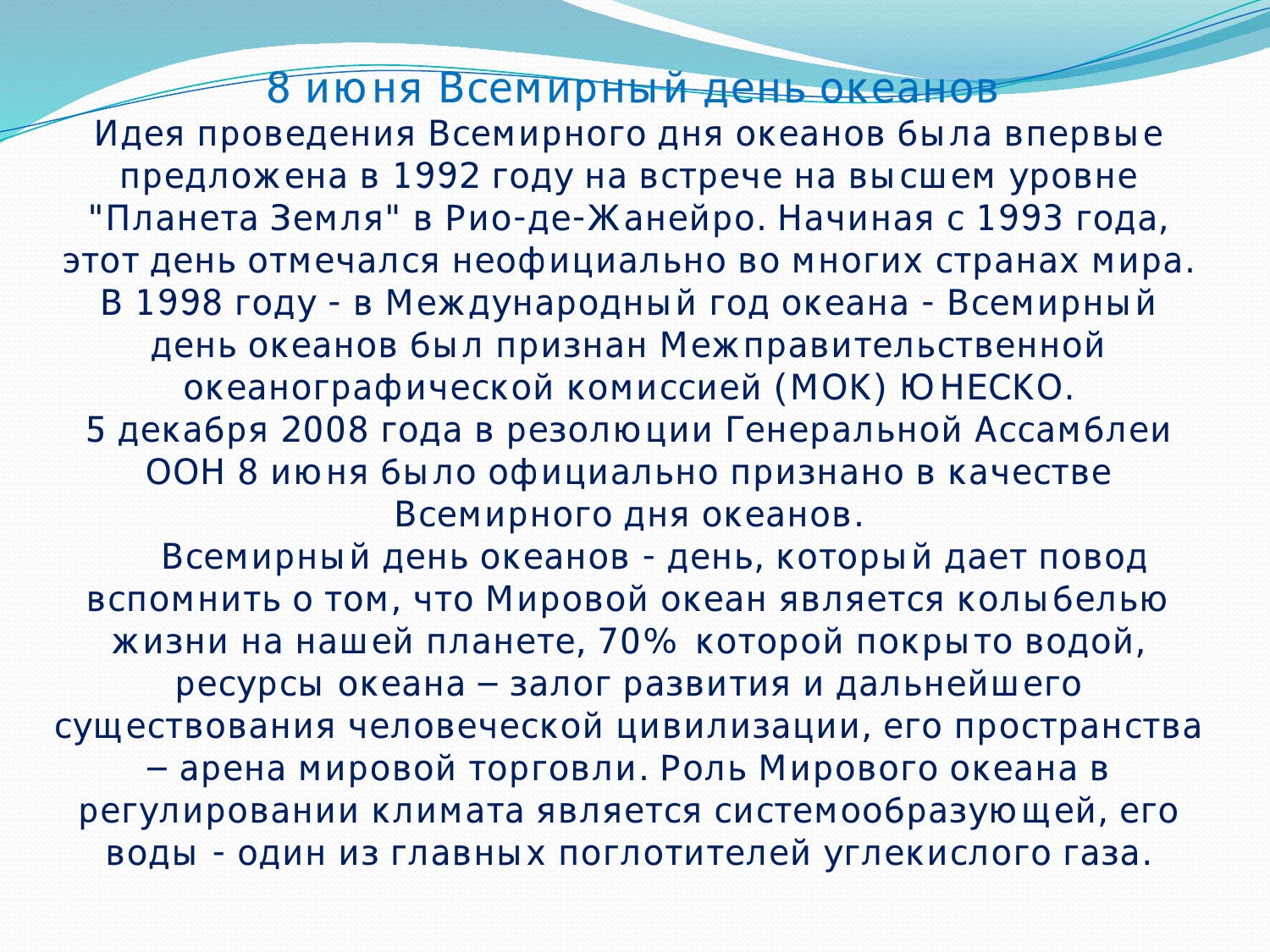

8 июня Всемирный день океанов
Идея проведения Всемирного дня океанов была впервые предложена в 1992 году на встрече на высшем уровне "Планета Земля" в Рио-де-Жанейро. Начиная с 1993 года, этот день отмечался неофициально во многих странах мира.
В 1998 году - в Международный год океана - Всемирный день океанов был признан Межправительственной океанографической комиссией (МОК) ЮНЕСКО.
5 декабря 2008 года в резолюции Генеральной Ассамблеи ООН 8 июня было официально признано в качестве Всемирного дня океанов.
     Всемирный день океанов - день, который дает повод вспомнить о том, что Мировой океан является колыбелью жизни на нашей планете, 70% которой покрыто водой, ресурсы океана – залог развития и дальнейшего существования человеческой цивилизации, его пространства – арена мировой торговли. Роль Мирового океана в регулировании климата является системообразующей, его воды - один из главных поглотителей углекислого газа.